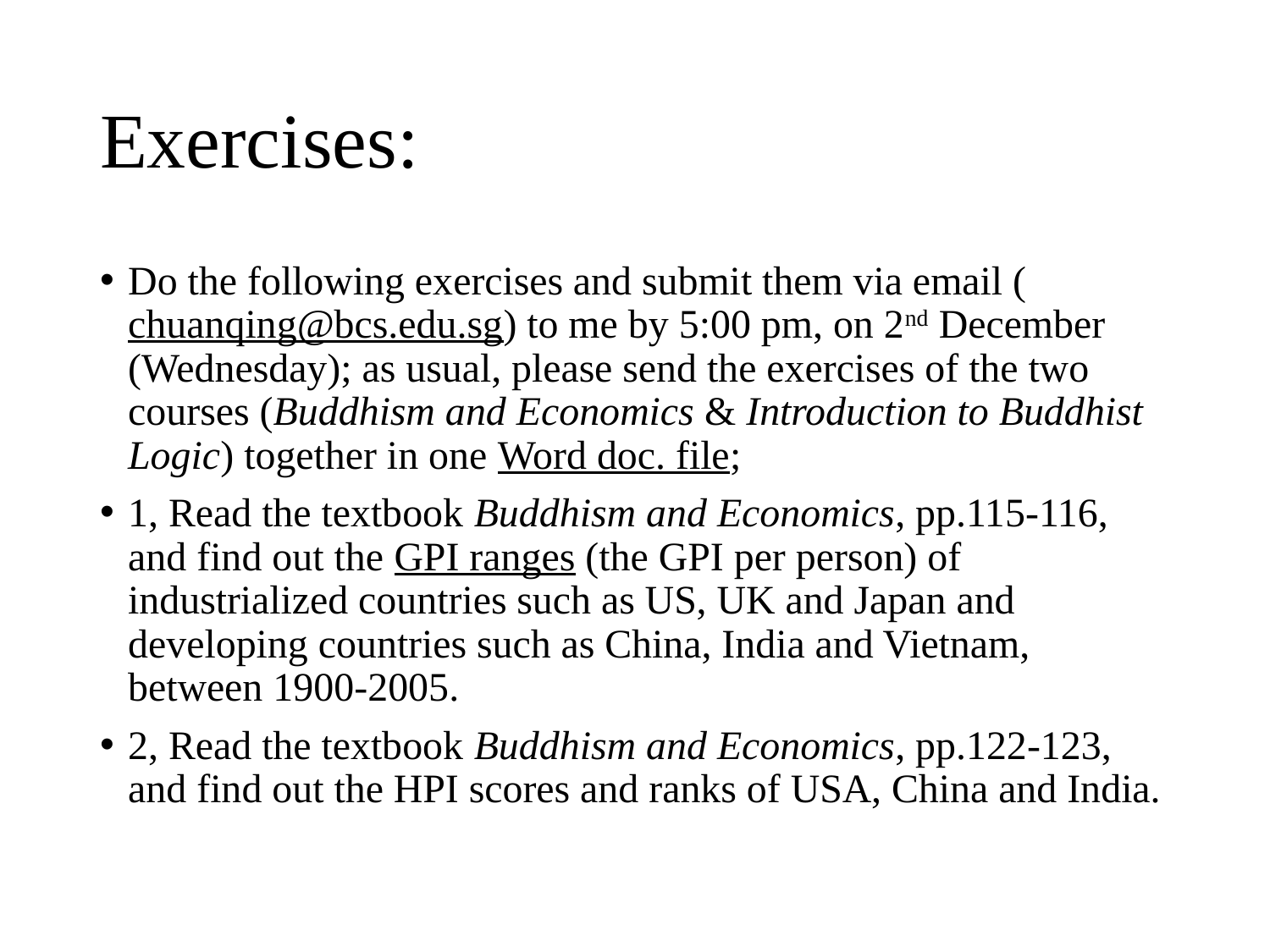

# Exercises:
Do the following exercises and submit them via email (chuanqing@bcs.edu.sg) to me by 5:00 pm, on 2nd December (Wednesday); as usual, please send the exercises of the two courses (Buddhism and Economics & Introduction to Buddhist Logic) together in one Word doc. file;
1, Read the textbook Buddhism and Economics, pp.115-116, and find out the GPI ranges (the GPI per person) of industrialized countries such as US, UK and Japan and developing countries such as China, India and Vietnam, between 1900-2005.
2, Read the textbook Buddhism and Economics, pp.122-123, and find out the HPI scores and ranks of USA, China and India.